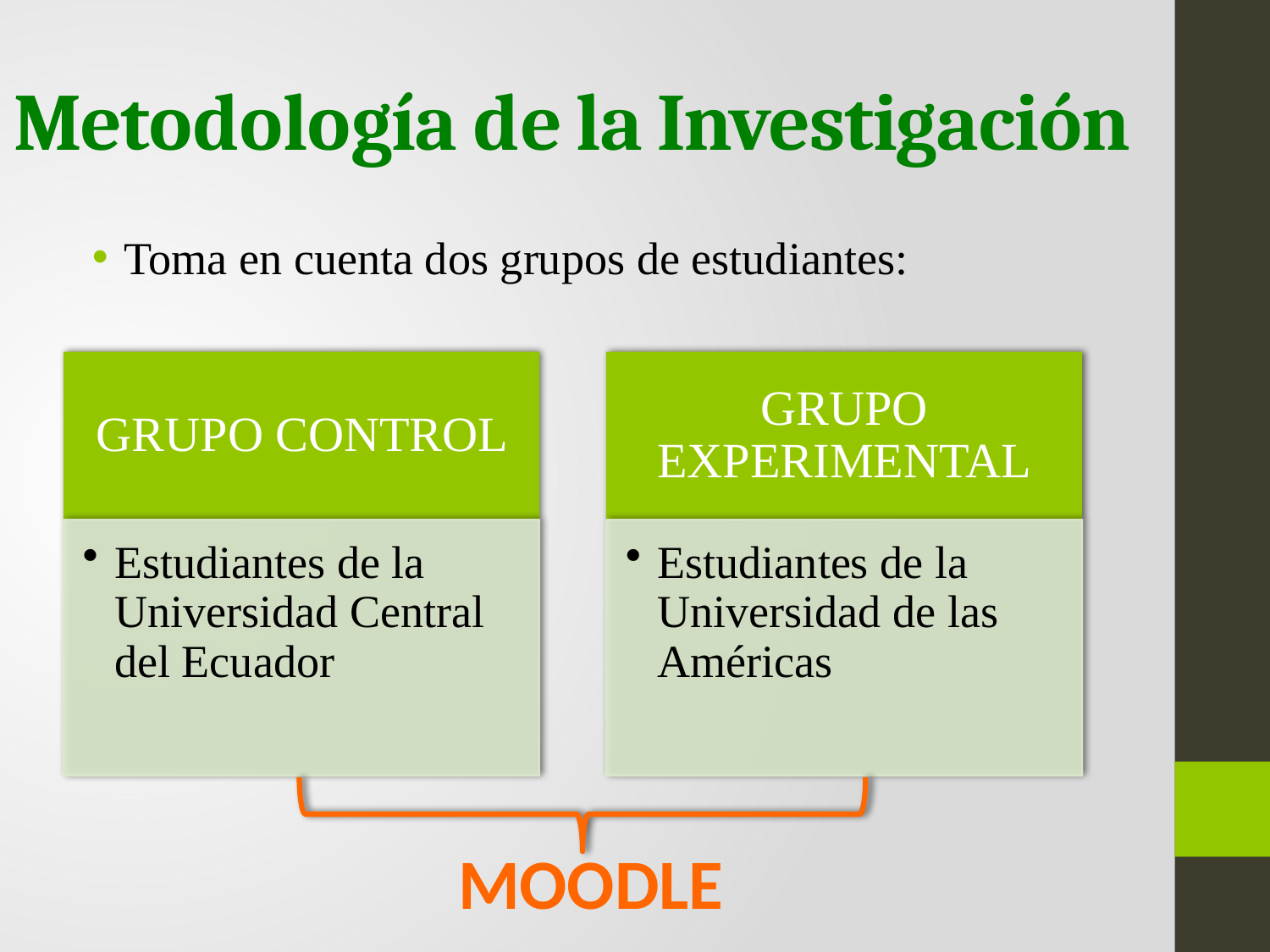

# Metodología de la Investigación
Toma en cuenta dos grupos de estudiantes:
GRUPO CONTROL
Estudiantes de la Universidad Central del Ecuador
GRUPO EXPERIMENTAL
Estudiantes de la Universidad de las Américas

MOODLE